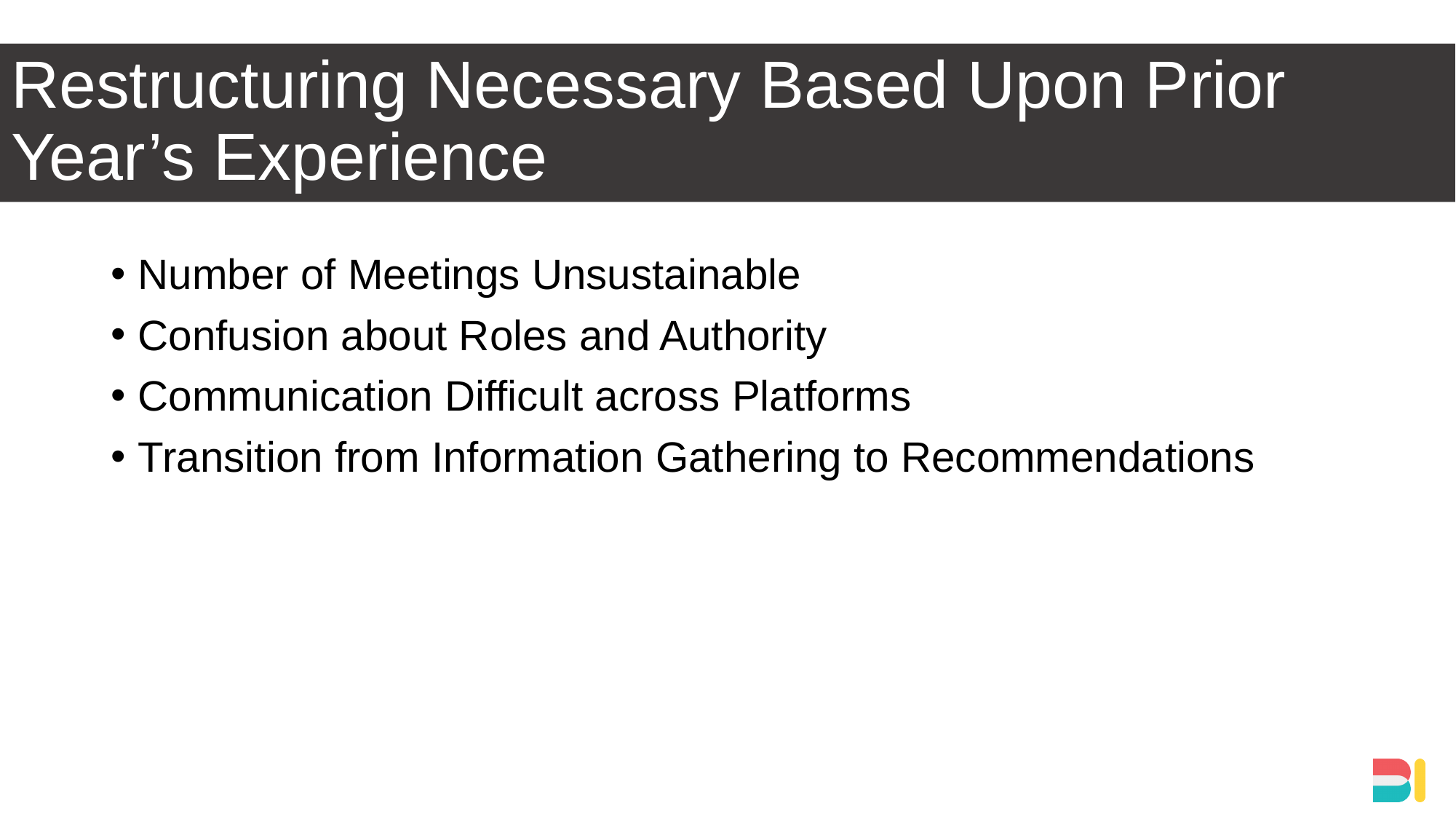

# Restructuring Necessary Based Upon Prior Year’s Experience
Number of Meetings Unsustainable
Confusion about Roles and Authority
Communication Difficult across Platforms
Transition from Information Gathering to Recommendations